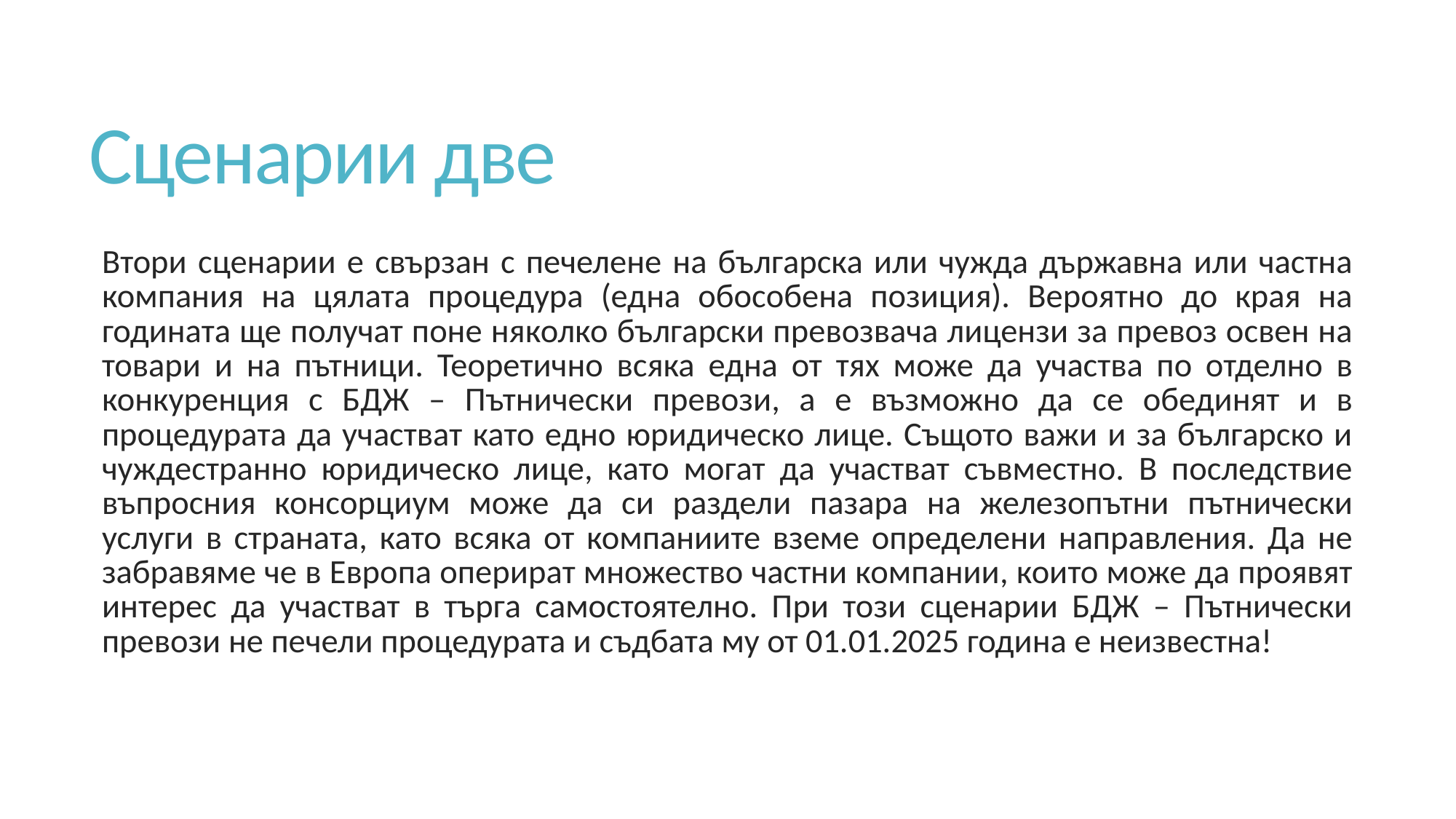

# Сценарии две
Втори сценарии е свързан с печелене на българска или чужда държавна или частна компания на цялата процедура (една обособена позиция). Вероятно до края на годината ще получат поне няколко български превозвача лицензи за превоз освен на товари и на пътници. Теоретично всяка една от тях може да участва по отделно в конкуренция с БДЖ – Пътнически превози, а е възможно да се обединят и в процедурата да участват като едно юридическо лице. Същото важи и за българско и чуждестранно юридическо лице, като могат да участват съвместно. В последствие въпросния консорциум може да си раздели пазара на железопътни пътнически услуги в страната, като всяка от компаниите вземе определени направления. Да не забравяме че в Европа оперират множество частни компании, които може да проявят интерес да участват в търга самостоятелно. При този сценарии БДЖ – Пътнически превози не печели процедурата и съдбата му от 01.01.2025 година е неизвестна!